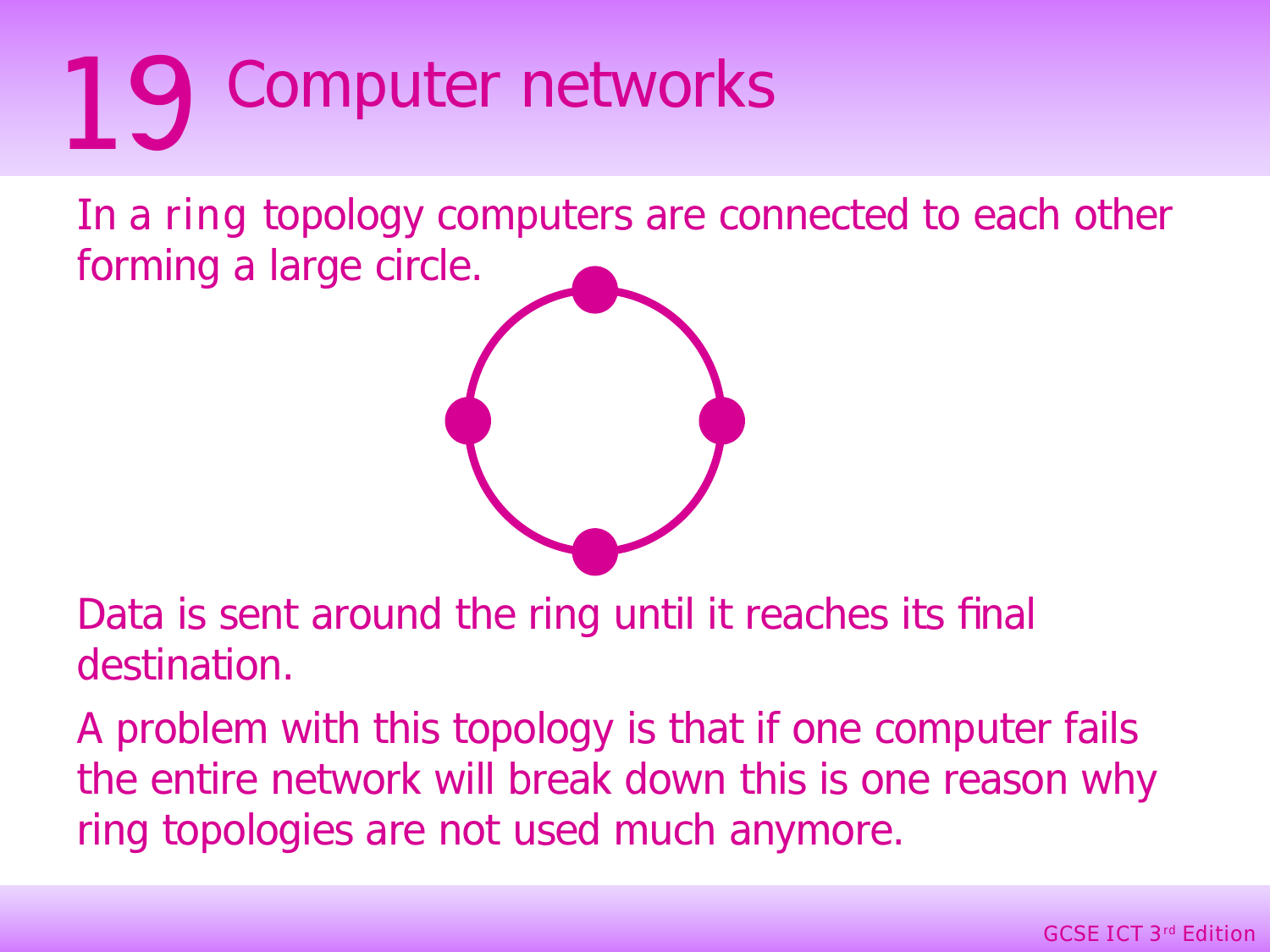

In a ring topology computers are connected to each other forming a large circle.

Data is sent around the ring until it reaches its final destination.
A problem with this topology is that if one computer fails the entire network will break down this is one reason why ring topologies are not used much anymore.